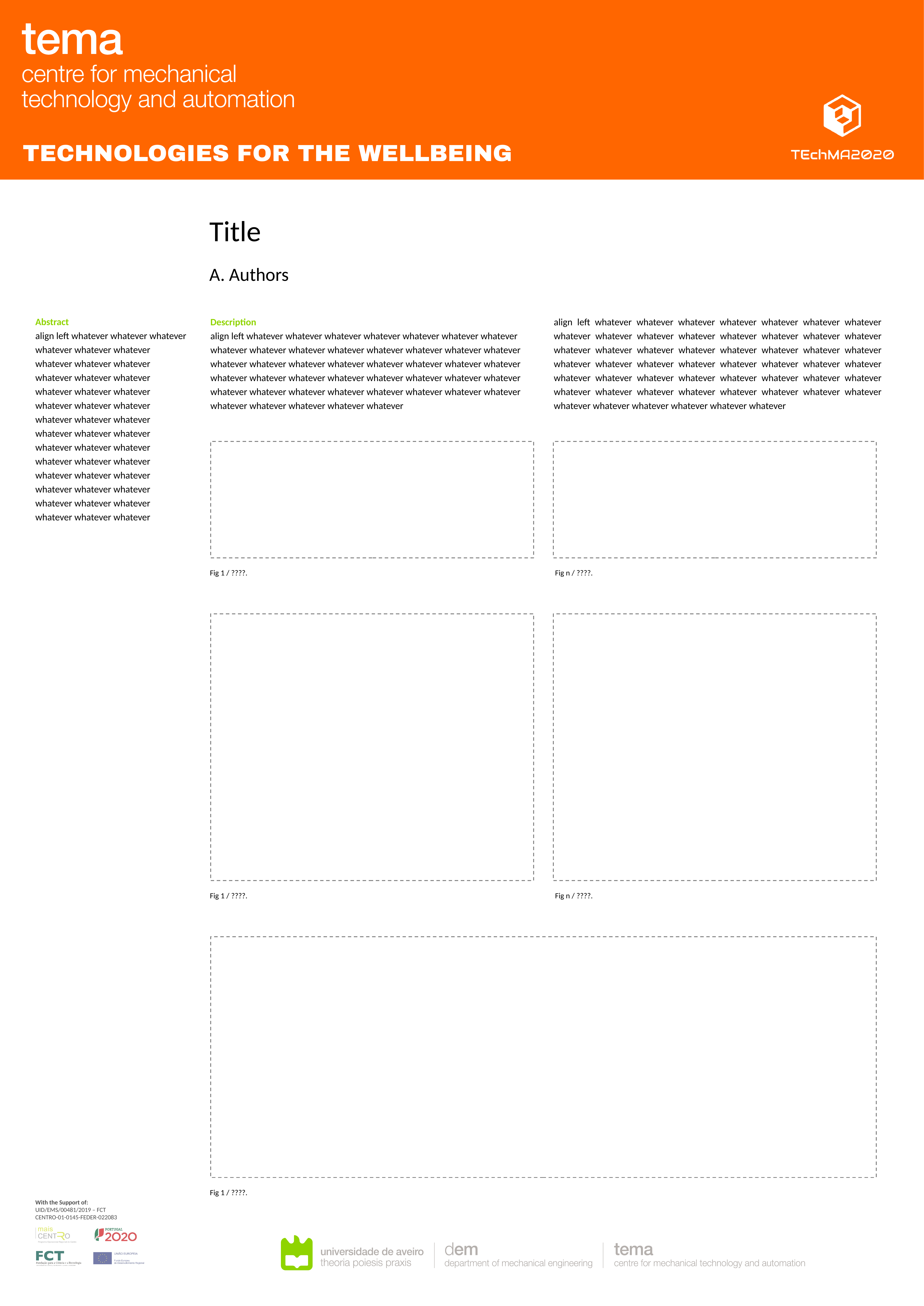

Title
A. Authors
Abstract
align left whatever whatever whatever whatever whatever whatever whatever whatever whatever whatever whatever whatever whatever whatever whatever whatever whatever whatever whatever whatever whatever whatever whatever whatever whatever whatever whatever whatever whatever whatever whatever whatever whatever whatever whatever whatever whatever whatever whatever whatever whatever whatever
Description
align left whatever whatever whatever whatever whatever whatever whatever whatever whatever whatever whatever whatever whatever whatever whatever whatever whatever whatever whatever whatever whatever whatever whatever whatever whatever whatever whatever whatever whatever whatever whatever whatever whatever whatever whatever whatever whatever whatever whatever whatever whatever whatever whatever whatever
align left whatever whatever whatever whatever whatever whatever whatever whatever whatever whatever whatever whatever whatever whatever whatever whatever whatever whatever whatever whatever whatever whatever whatever whatever whatever whatever whatever whatever whatever whatever whatever whatever whatever whatever whatever whatever whatever whatever whatever whatever whatever whatever whatever whatever whatever whatever whatever whatever whatever whatever whatever whatever whatever

Fig 1 / ????.
Fig n / ????.

Fig 1 / ????.
Fig n / ????.

Fig 1 / ????.